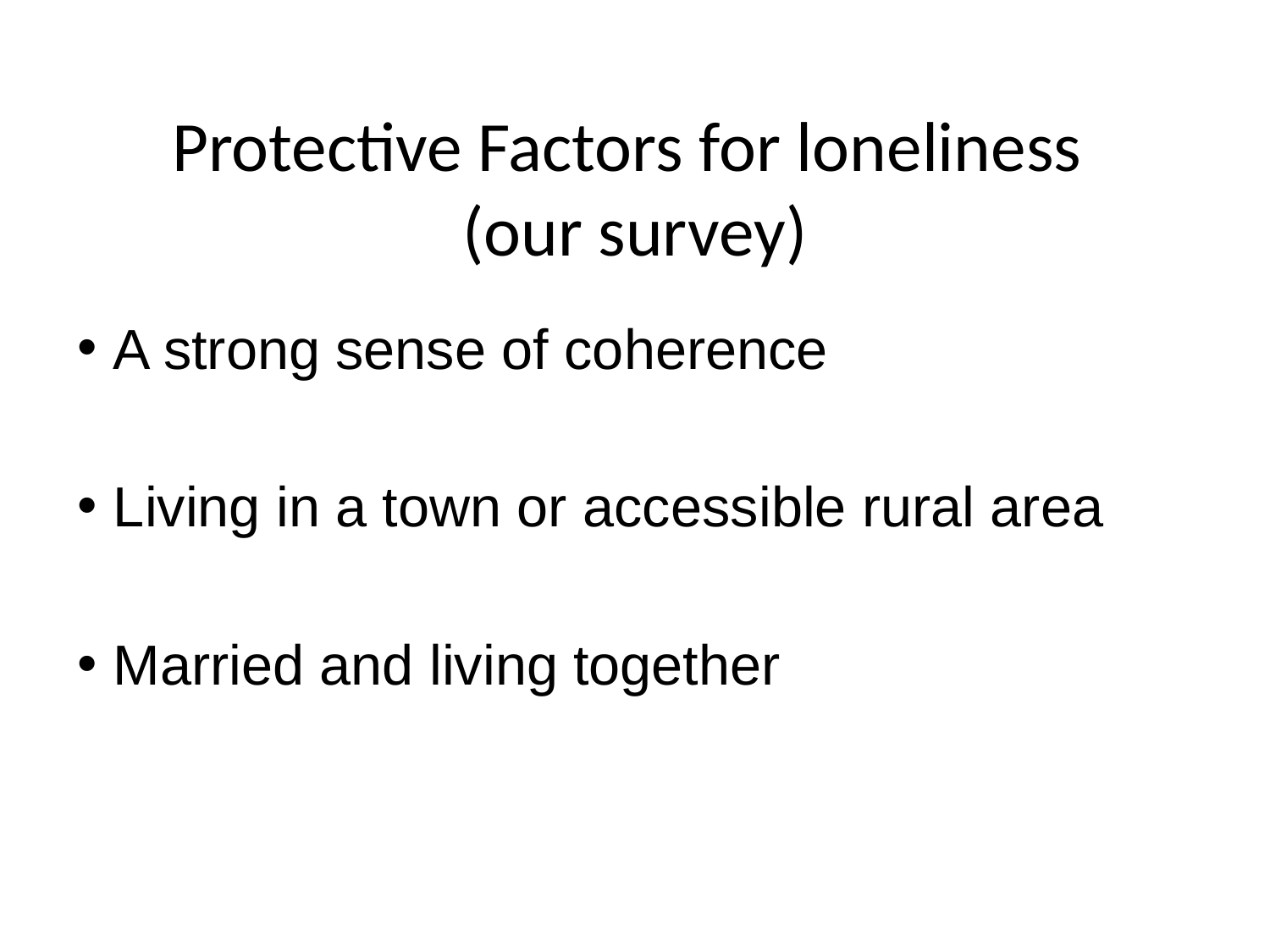

# Protective Factors for loneliness (our survey)
A strong sense of coherence

Living in a town or accessible rural area

Married and living together